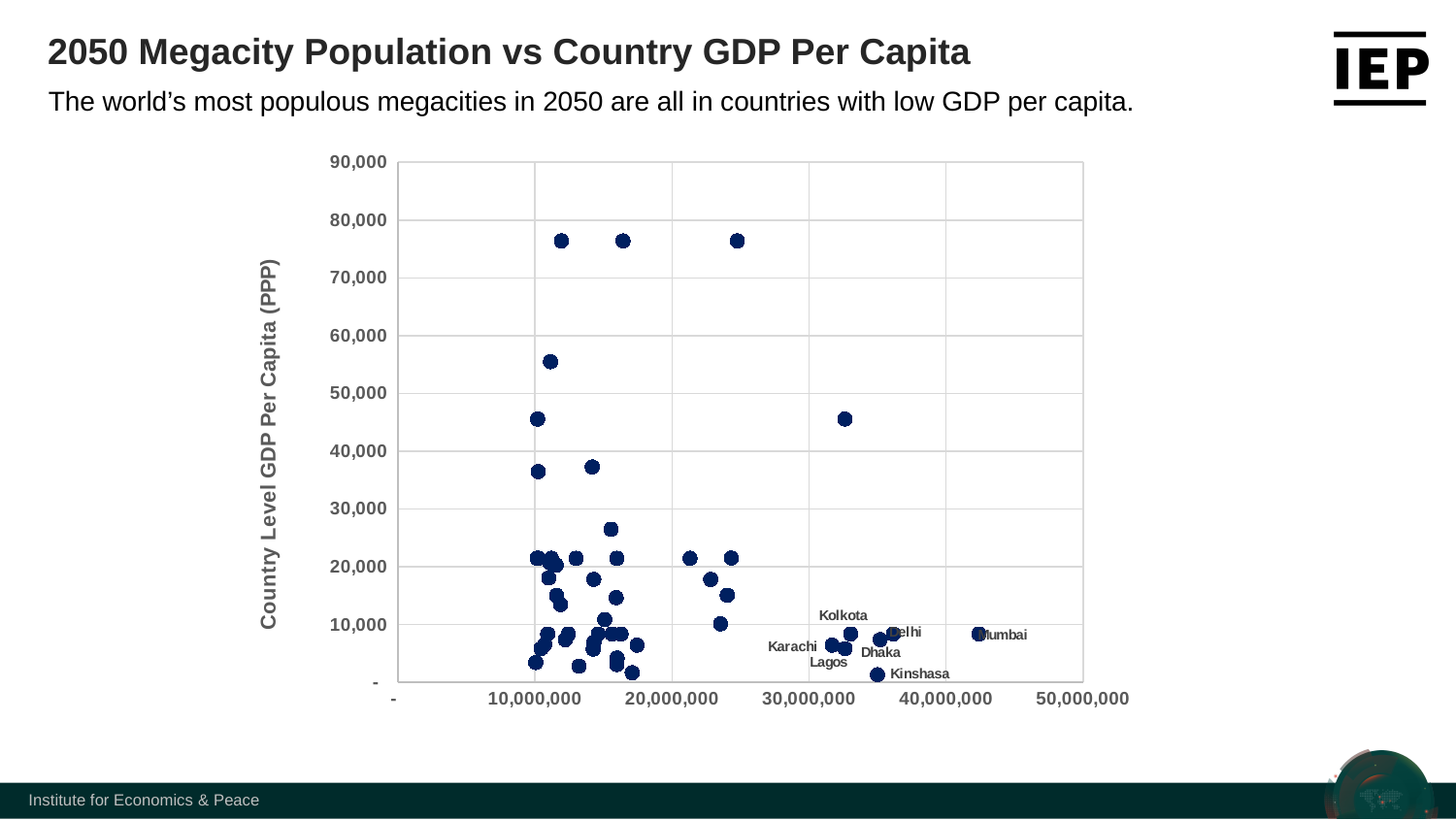

2050 Megacity Population vs Country GDP Per Capita
The world’s most populous megacities in 2050 are all in countries with low GDP per capita.

### Chart

| Category |  |
|---|---|